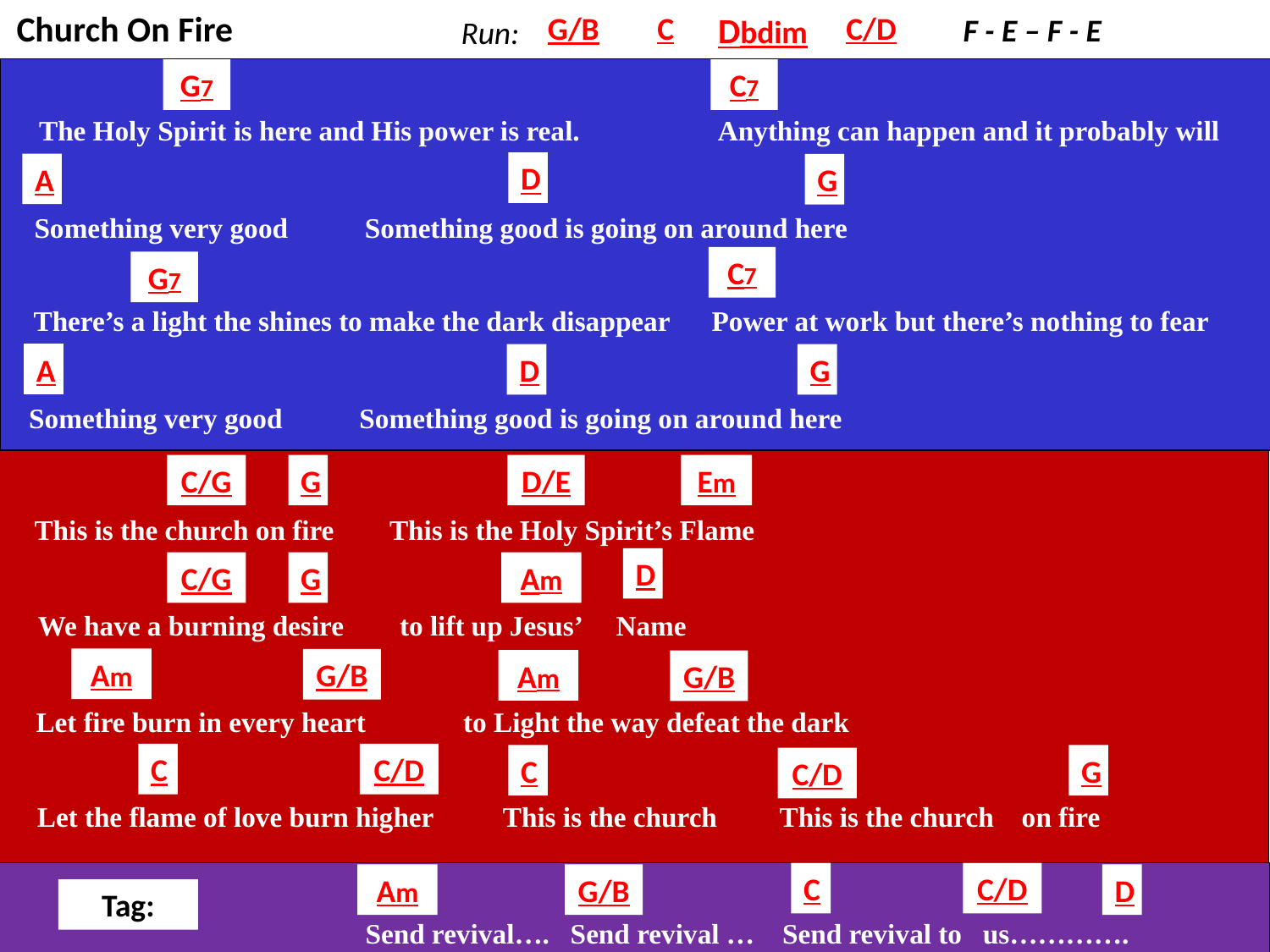

Church On Fire
G
C
Dbdim
C/D
G/B
F - E – F - E
Run:

G7
C7
    The Holy Spirit is here and His power is real.                    Anything can happen and it probably will
D
A
G
   Something very good           Something good is going on around here
C7
G7
   There’s a light the shines to make the dark disappear      Power at work but there’s nothing to fear
A
D
G
  Something very good           Something good is going on around here

C/G
G
D/E
Em
   This is the church on fire        This is the Holy Spirit’s Flame
D
C/G
G
Am
    We have a burning desire        to lift up Jesus’     Name
Am
G/B
Am
G/B
   Let fire burn in every heart              to Light the way defeat the dark
C
C/D
C
G
C/D
    Let the flame of love burn higher          This is the church         This is the church    on fire

C
C/D
Am
G/B
D
Tag:
                                                   Send revival….   Send revival …    Send revival to   us………….